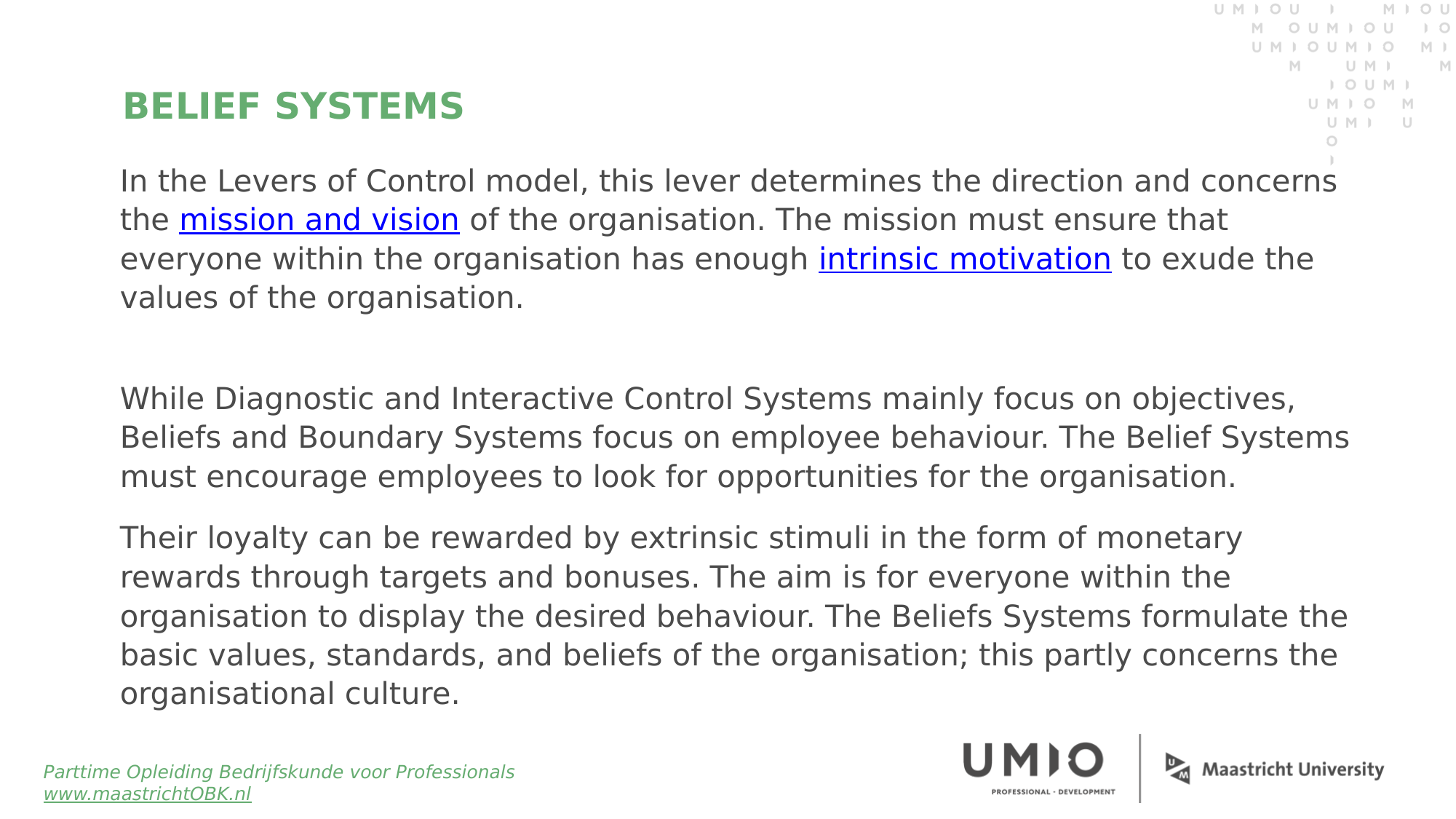

BELIEF SYSTEMS
In the Levers of Control model, this lever determines the direction and concerns the mission and vision of the organisation. The mission must ensure that everyone within the organisation has enough intrinsic motivation to exude the values of the organisation.

While Diagnostic and Interactive Control Systems mainly focus on objectives, Beliefs and Boundary Systems focus on employee behaviour. The Belief Systems must encourage employees to look for opportunities for the organisation.
Their loyalty can be rewarded by extrinsic stimuli in the form of monetary rewards through targets and bonuses. The aim is for everyone within the organisation to display the desired behaviour. The Beliefs Systems formulate the basic values, standards, and beliefs of the organisation; this partly concerns the organisational culture.

Parttime Opleiding Bedrijfskunde voor Professionals
www.maastrichtOBK.nl